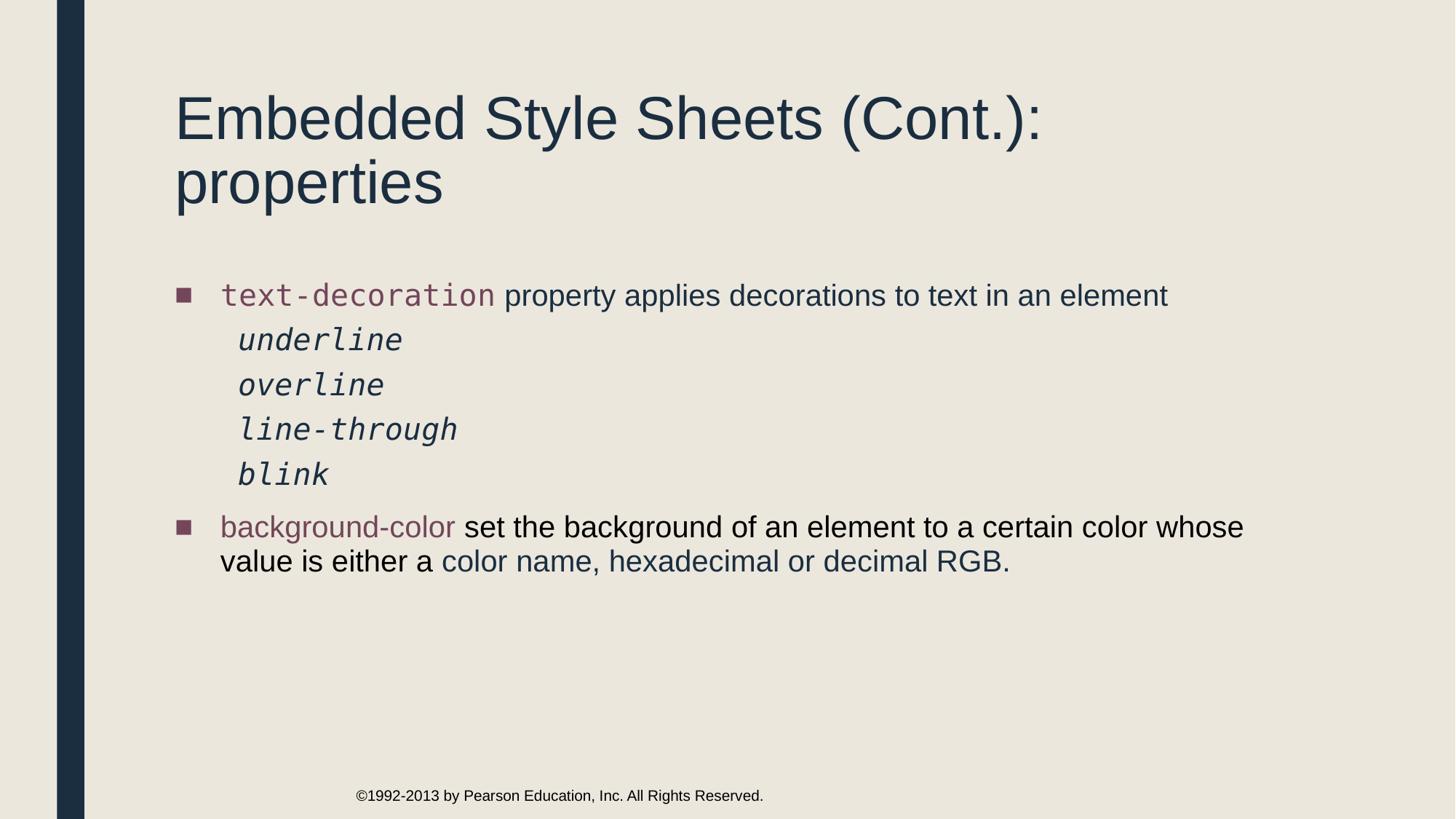

# Embedded Style Sheets (Cont.): properties
text-decoration property applies decorations to text in an element
underline
overline
line-through
blink
background-color set the background of an element to a certain color whose value is either a color name, hexadecimal or decimal RGB.

©1992-2013 by Pearson Education, Inc. All Rights Reserved.